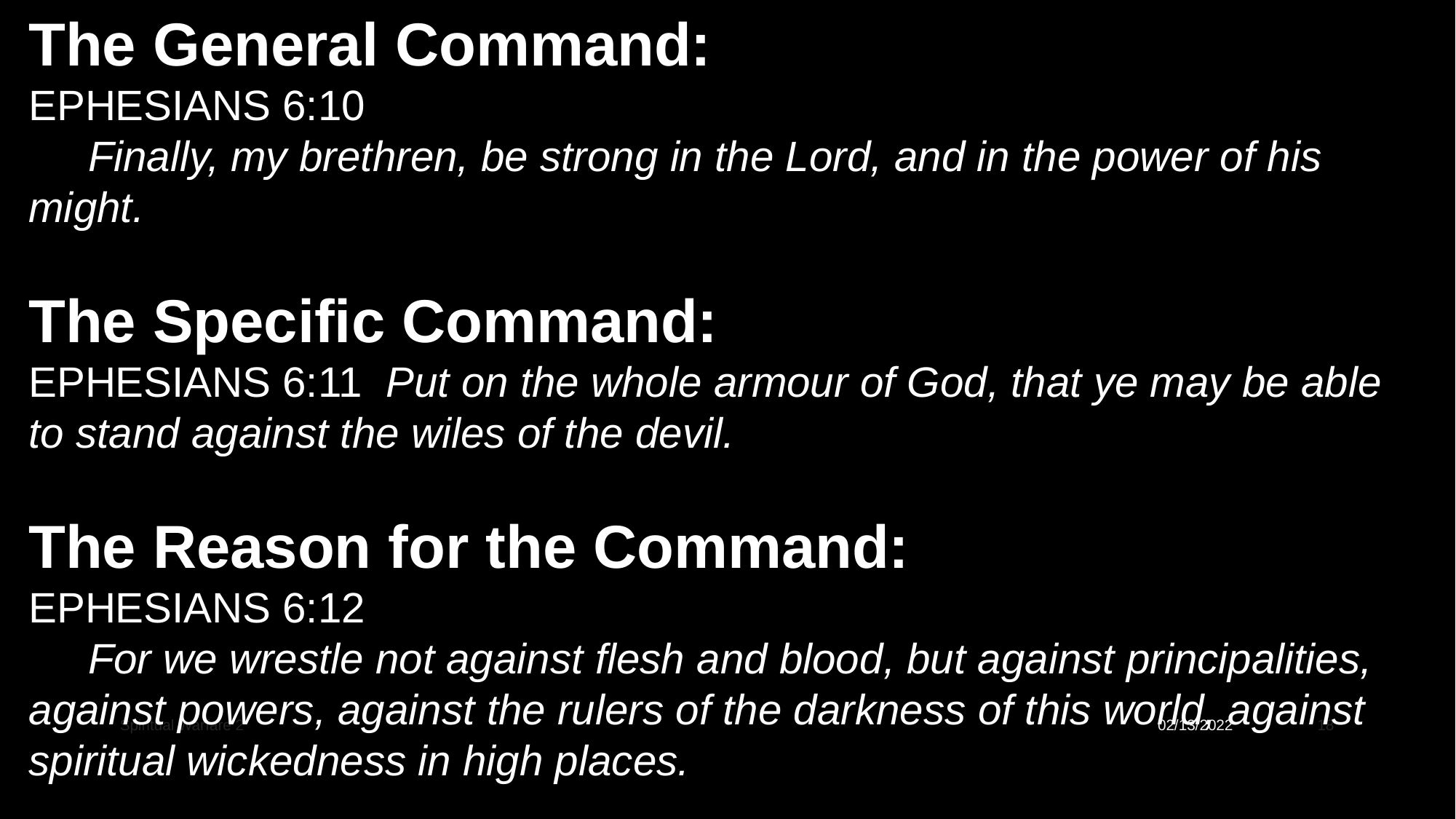

The General Command:
EPHESIANS 6:10
     Finally, my brethren, be strong in the Lord, and in the power of his might.

The Specific Command:
EPHESIANS 6:11  Put on the whole armour of God, that ye may be able to stand against the wiles of the devil.

The Reason for the Command:
EPHESIANS 6:12
     For we wrestle not against flesh and blood, but against principalities, against powers, against the rulers of the darkness of this world, against spiritual wickedness in high places.
Spiritual Warfare 2
02/13/2022
18